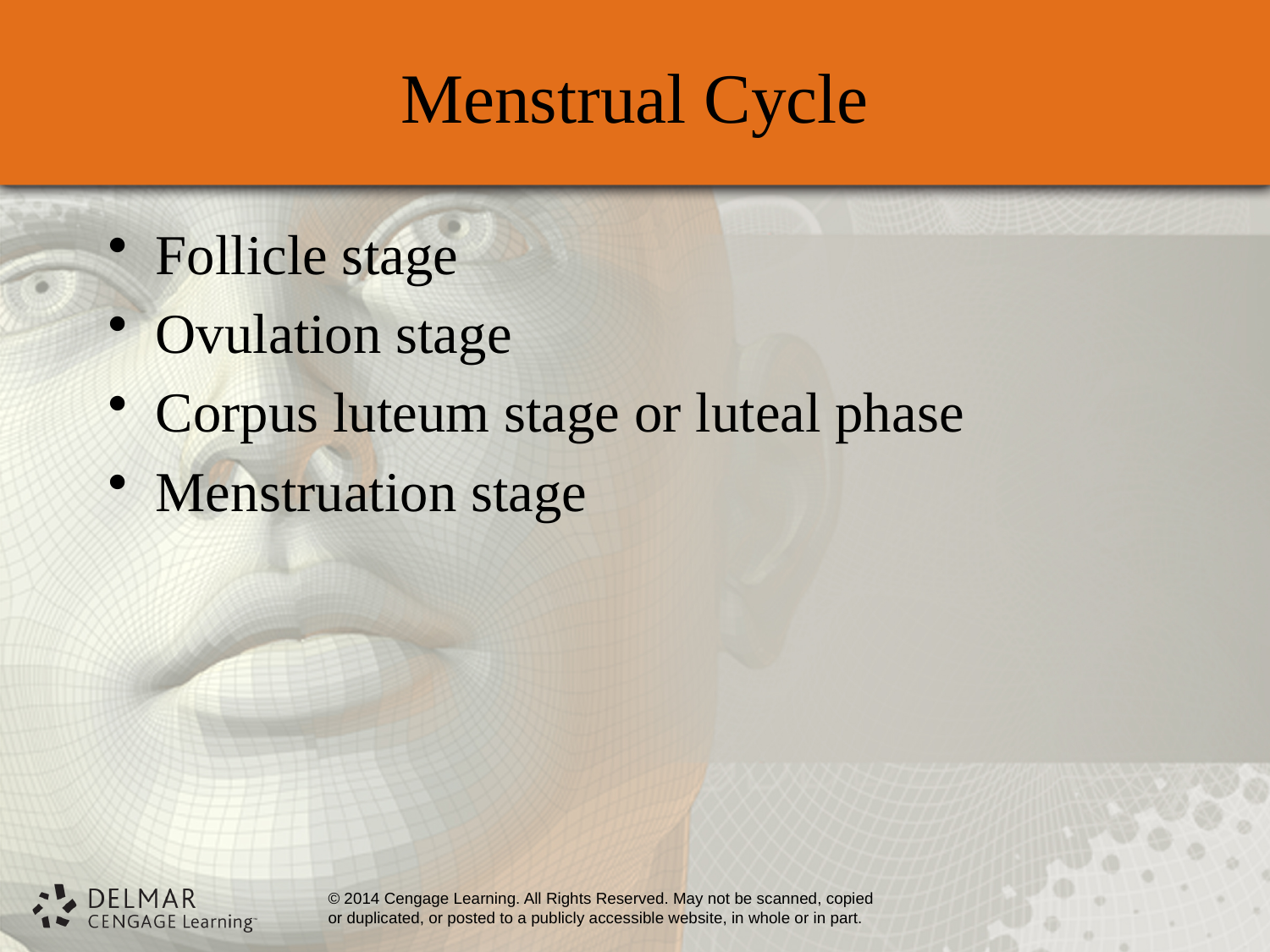

# Menstrual Cycle
Follicle stage
Ovulation stage
Corpus luteum stage or luteal phase
Menstruation stage